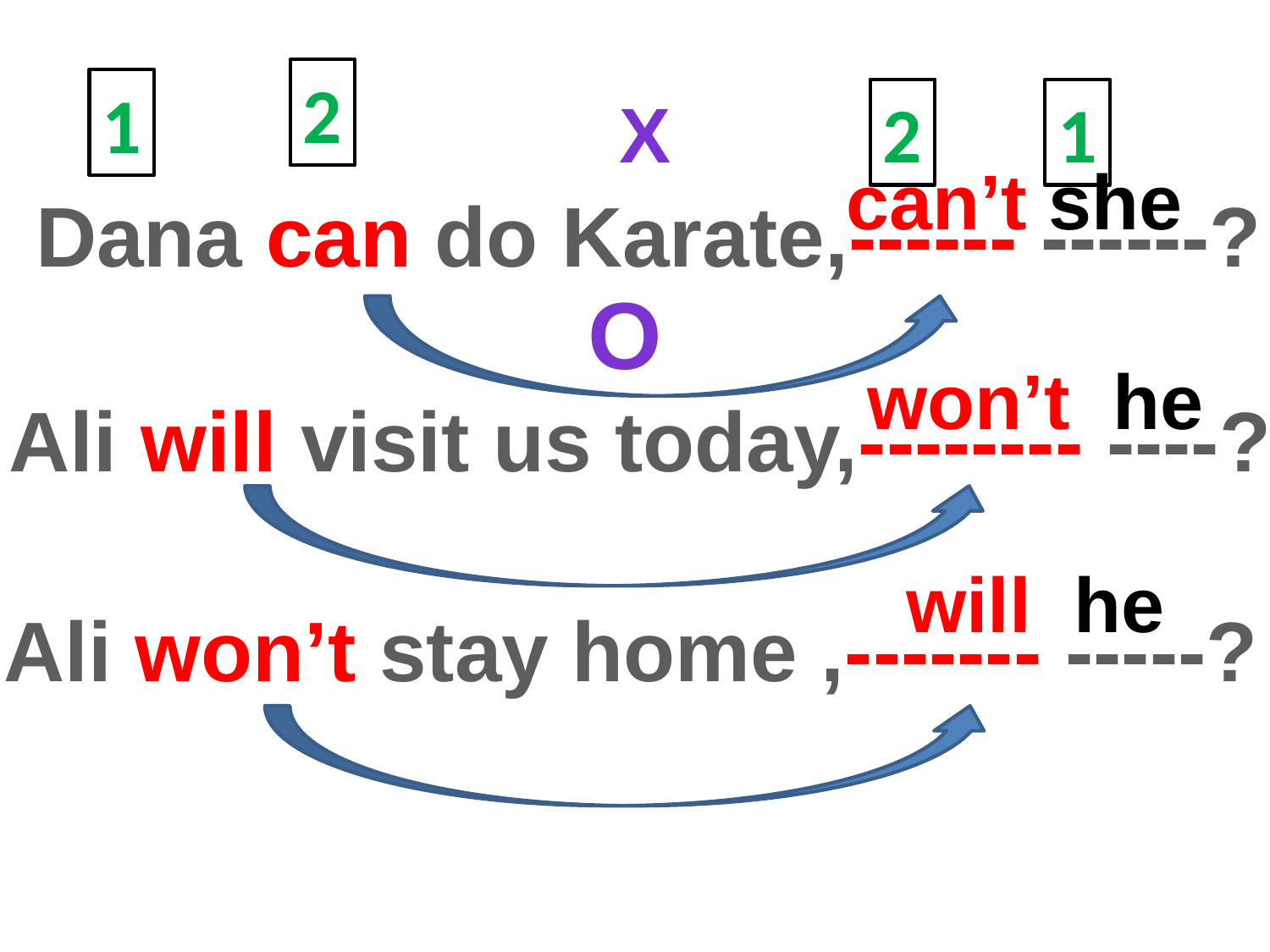

2
1
x
2
1
can’t she
Dana can do Karate,------ ------?
o

won’t  he
Ali will visit us today,-------- ----?

will  he
Ali won’t stay home ,------- -----?